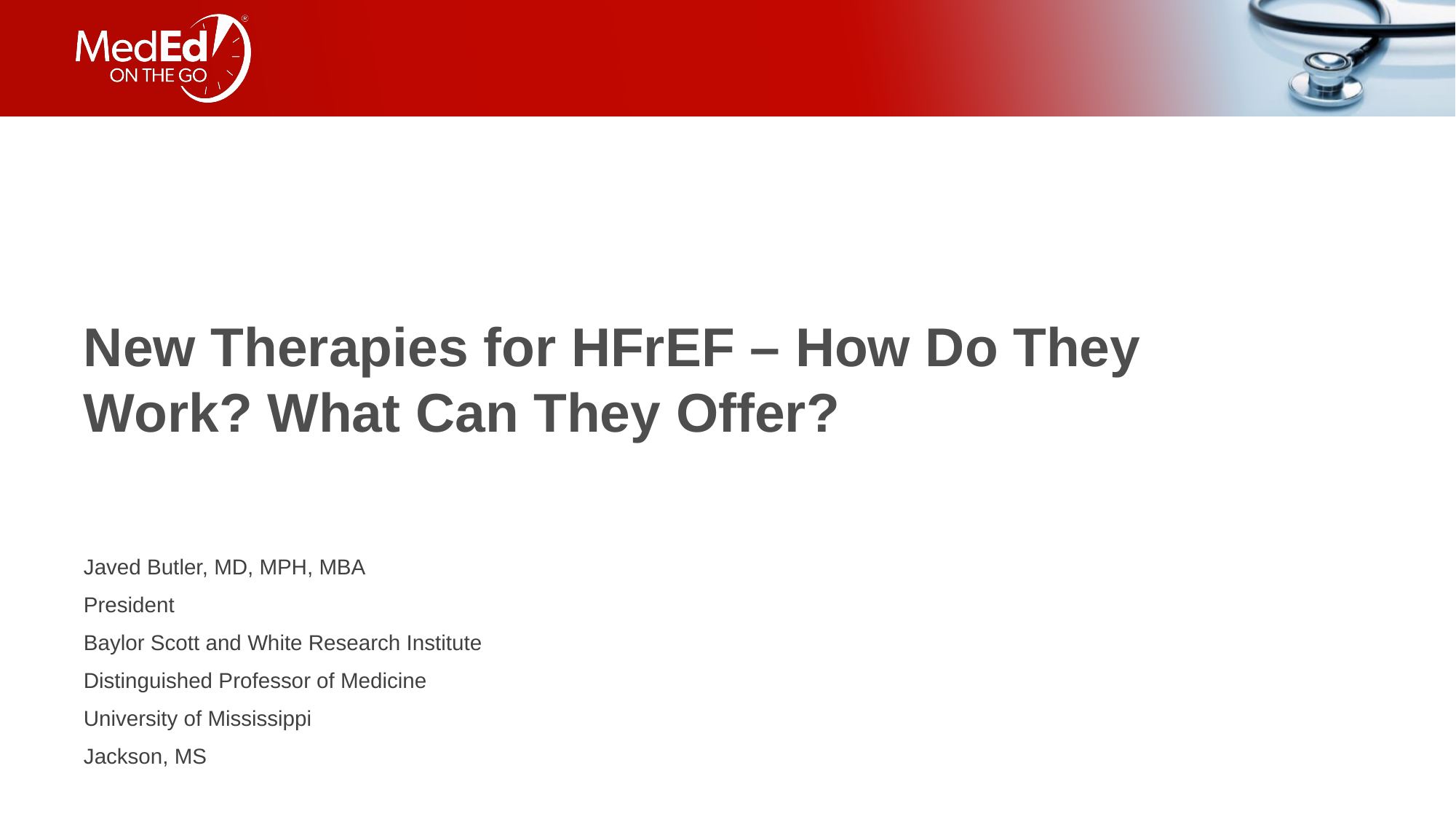

# New Therapies for HFrEF – How Do They Work? What Can They Offer?
Javed Butler, MD, MPH, MBA
President
Baylor Scott and White Research Institute
Distinguished Professor of Medicine
University of Mississippi
Jackson, MS